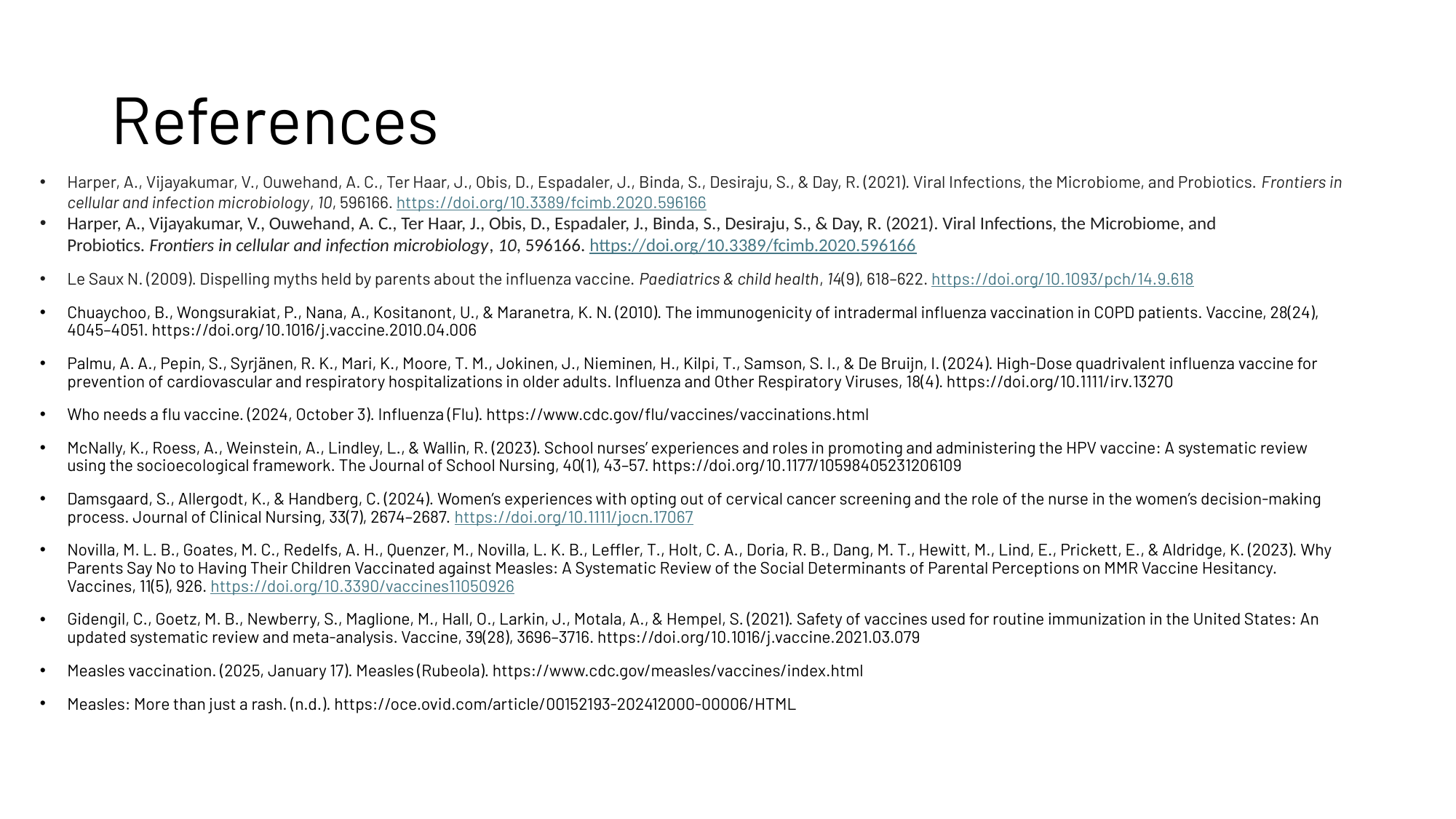

# References
Harper, A., Vijayakumar, V., Ouwehand, A. C., Ter Haar, J., Obis, D., Espadaler, J., Binda, S., Desiraju, S., & Day, R. (2021). Viral Infections, the Microbiome, and Probiotics. Frontiers in cellular and infection microbiology, 10, 596166. https://doi.org/10.3389/fcimb.2020.596166
Harper, A., Vijayakumar, V., Ouwehand, A. C., Ter Haar, J., Obis, D., Espadaler, J., Binda, S., Desiraju, S., & Day, R. (2021). Viral Infections, the Microbiome, and Probiotics. Frontiers in cellular and infection microbiology, 10, 596166. https://doi.org/10.3389/fcimb.2020.596166
Le Saux N. (2009). Dispelling myths held by parents about the influenza vaccine. Paediatrics & child health, 14(9), 618–622. https://doi.org/10.1093/pch/14.9.618
Chuaychoo, B., Wongsurakiat, P., Nana, A., Kositanont, U., & Maranetra, K. N. (2010). The immunogenicity of intradermal influenza vaccination in COPD patients. Vaccine, 28(24), 4045–4051. https://doi.org/10.1016/j.vaccine.2010.04.006
Palmu, A. A., Pepin, S., Syrjänen, R. K., Mari, K., Moore, T. M., Jokinen, J., Nieminen, H., Kilpi, T., Samson, S. I., & De Bruijn, I. (2024). High‐Dose quadrivalent influenza vaccine for prevention of cardiovascular and respiratory hospitalizations in older adults. Influenza and Other Respiratory Viruses, 18(4). https://doi.org/10.1111/irv.13270
Who needs a flu vaccine. (2024, October 3). Influenza (Flu). https://www.cdc.gov/flu/vaccines/vaccinations.html
McNally, K., Roess, A., Weinstein, A., Lindley, L., & Wallin, R. (2023). School nurses’ experiences and roles in promoting and administering the HPV vaccine: A systematic review using the socioecological framework. The Journal of School Nursing, 40(1), 43–57. https://doi.org/10.1177/10598405231206109
Damsgaard, S., Allergodt, K., & Handberg, C. (2024). Women’s experiences with opting out of cervical cancer screening and the role of the nurse in the women’s decision‐making process. Journal of Clinical Nursing, 33(7), 2674–2687. https://doi.org/10.1111/jocn.17067
Novilla, M. L. B., Goates, M. C., Redelfs, A. H., Quenzer, M., Novilla, L. K. B., Leffler, T., Holt, C. A., Doria, R. B., Dang, M. T., Hewitt, M., Lind, E., Prickett, E., & Aldridge, K. (2023). Why Parents Say No to Having Their Children Vaccinated against Measles: A Systematic Review of the Social Determinants of Parental Perceptions on MMR Vaccine Hesitancy. Vaccines, 11(5), 926. https://doi.org/10.3390/vaccines11050926
Gidengil, C., Goetz, M. B., Newberry, S., Maglione, M., Hall, O., Larkin, J., Motala, A., & Hempel, S. (2021). Safety of vaccines used for routine immunization in the United States: An updated systematic review and meta-analysis. Vaccine, 39(28), 3696–3716. https://doi.org/10.1016/j.vaccine.2021.03.079
Measles vaccination. (2025, January 17). Measles (Rubeola). https://www.cdc.gov/measles/vaccines/index.html
Measles: More than just a rash. (n.d.). https://oce.ovid.com/article/00152193-202412000-00006/HTML